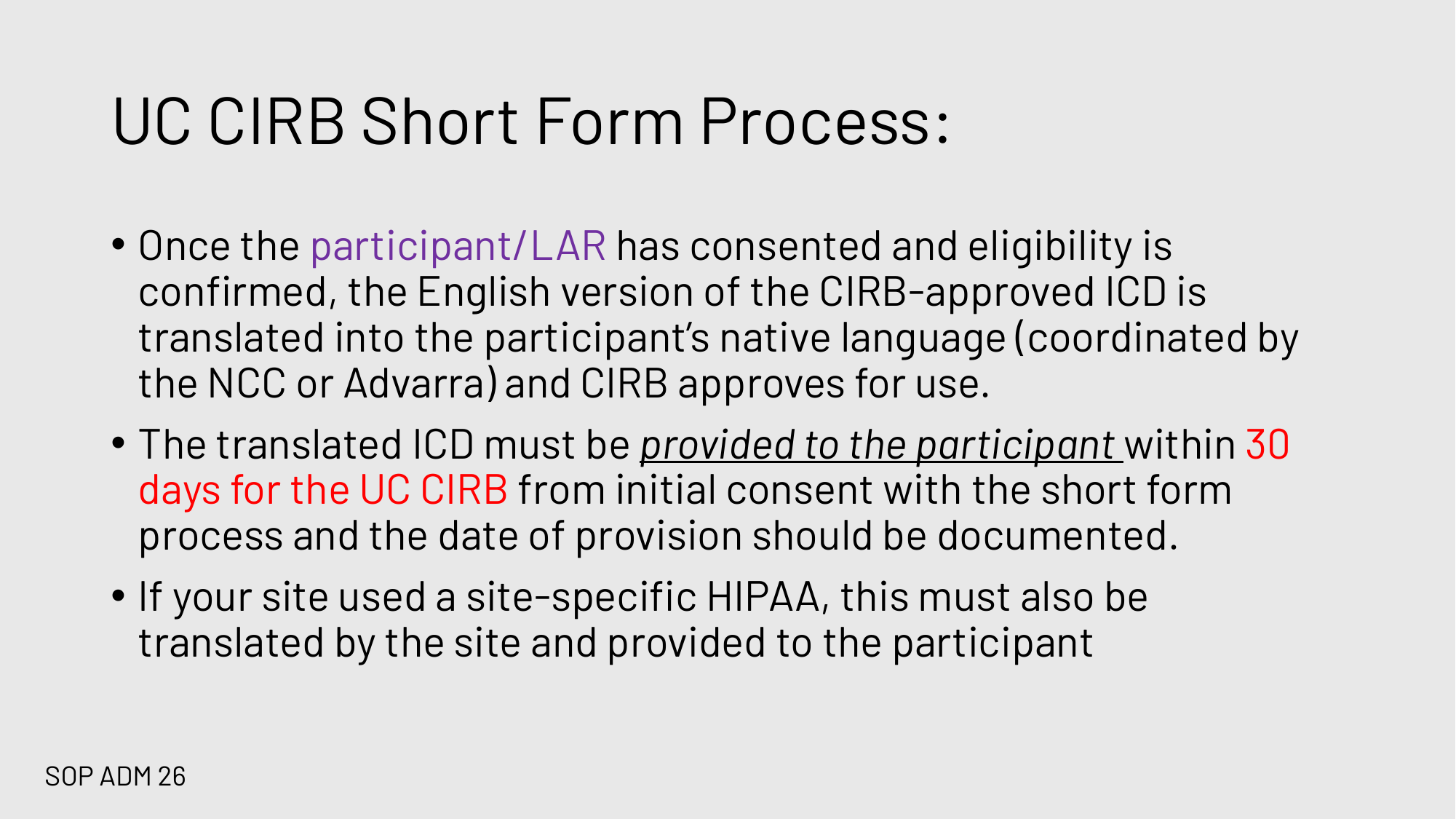

# UC CIRB Short Form Process:
Once the participant/LAR has consented and eligibility is confirmed, the English version of the CIRB-approved ICD is translated into the participant’s native language (coordinated by the NCC or Advarra) and CIRB approves for use.
The translated ICD must be provided to the participant within 30 days for the UC CIRB from initial consent with the short form process and the date of provision should be documented.
If your site used a site-specific HIPAA, this must also be translated by the site and provided to the participant
SOP ADM 26